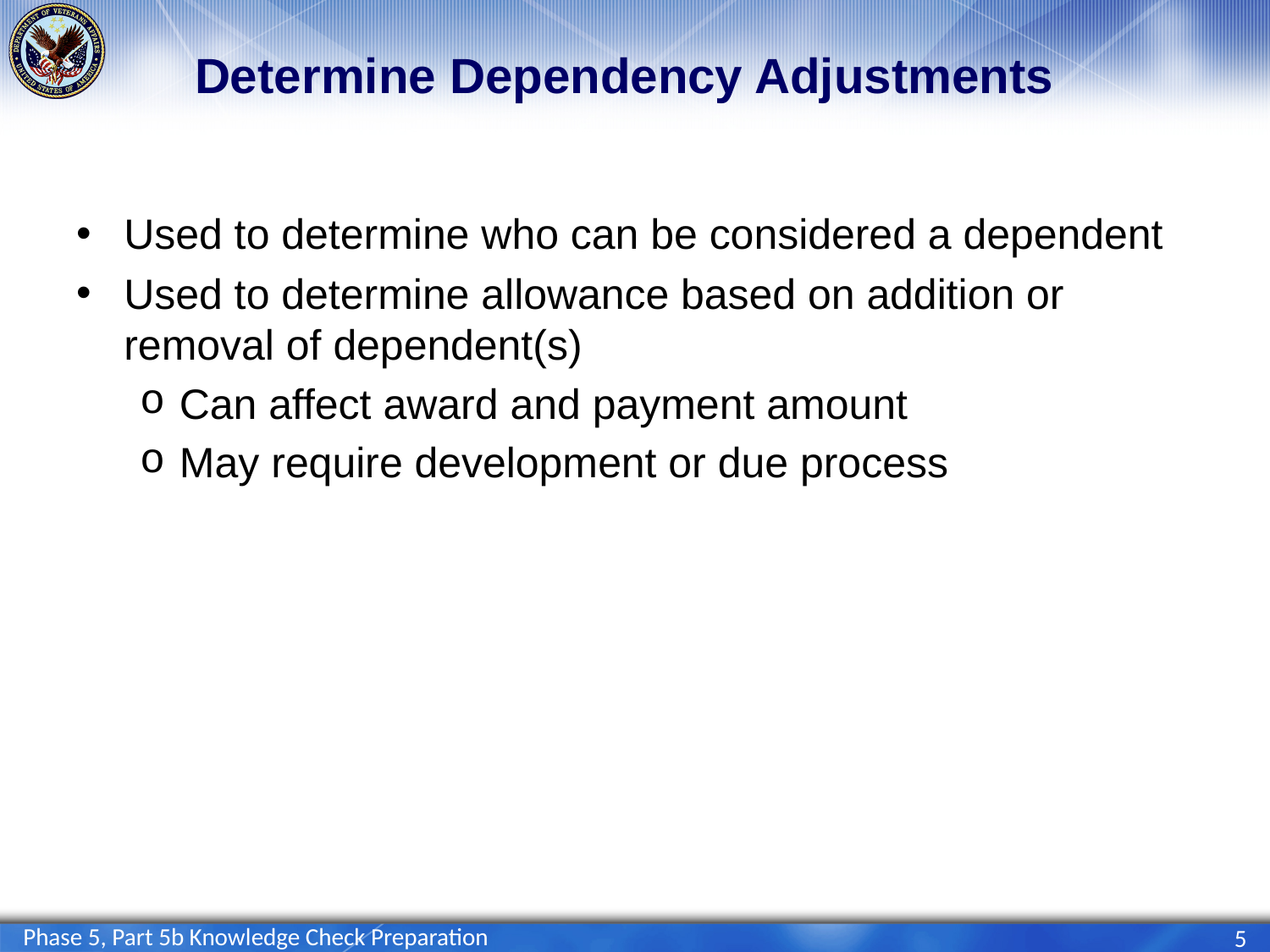

# Determine Dependency Adjustments
Used to determine who can be considered a dependent
Used to determine allowance based on addition or removal of dependent(s)
Can affect award and payment amount
May require development or due process
Phase 5, Part 5b Knowledge Check Preparation
5